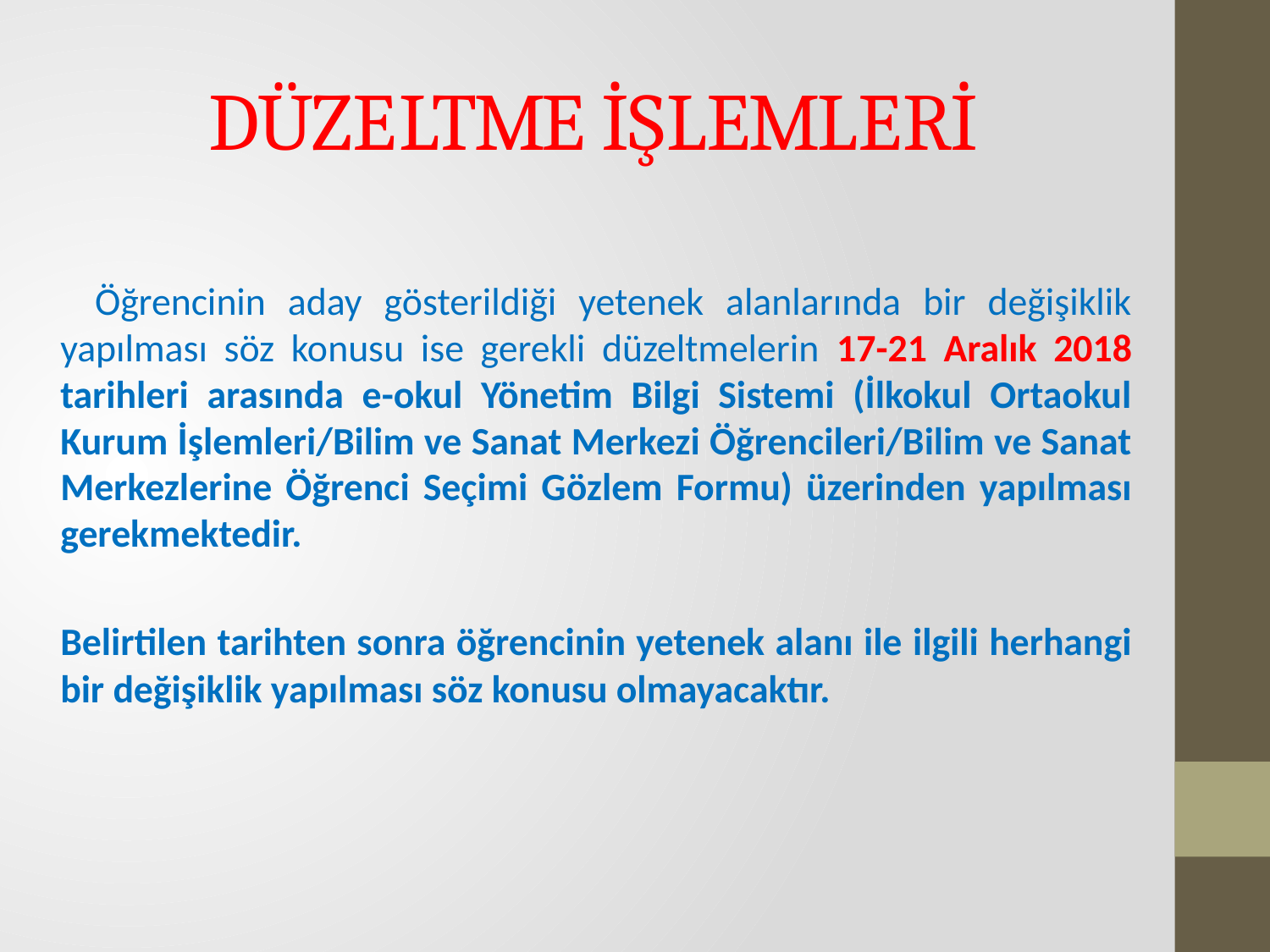

# DÜZELTME İŞLEMLERİ

   Öğrencinin aday gösterildiği yetenek alanlarında bir değişiklik yapılması söz konusu ise gerekli düzeltmelerin 17-21 Aralık 2018 tarihleri arasında e-okul Yönetim Bilgi Sistemi (İlkokul Ortaokul Kurum İşlemleri/Bilim ve Sanat Merkezi Öğrencileri/Bilim ve Sanat Merkezlerine Öğrenci Seçimi Gözlem Formu) üzerinden yapılması gerekmektedir.

	Belirtilen tarihten sonra öğrencinin yetenek alanı ile ilgili herhangi bir değişiklik yapılması söz konusu olmayacaktır.